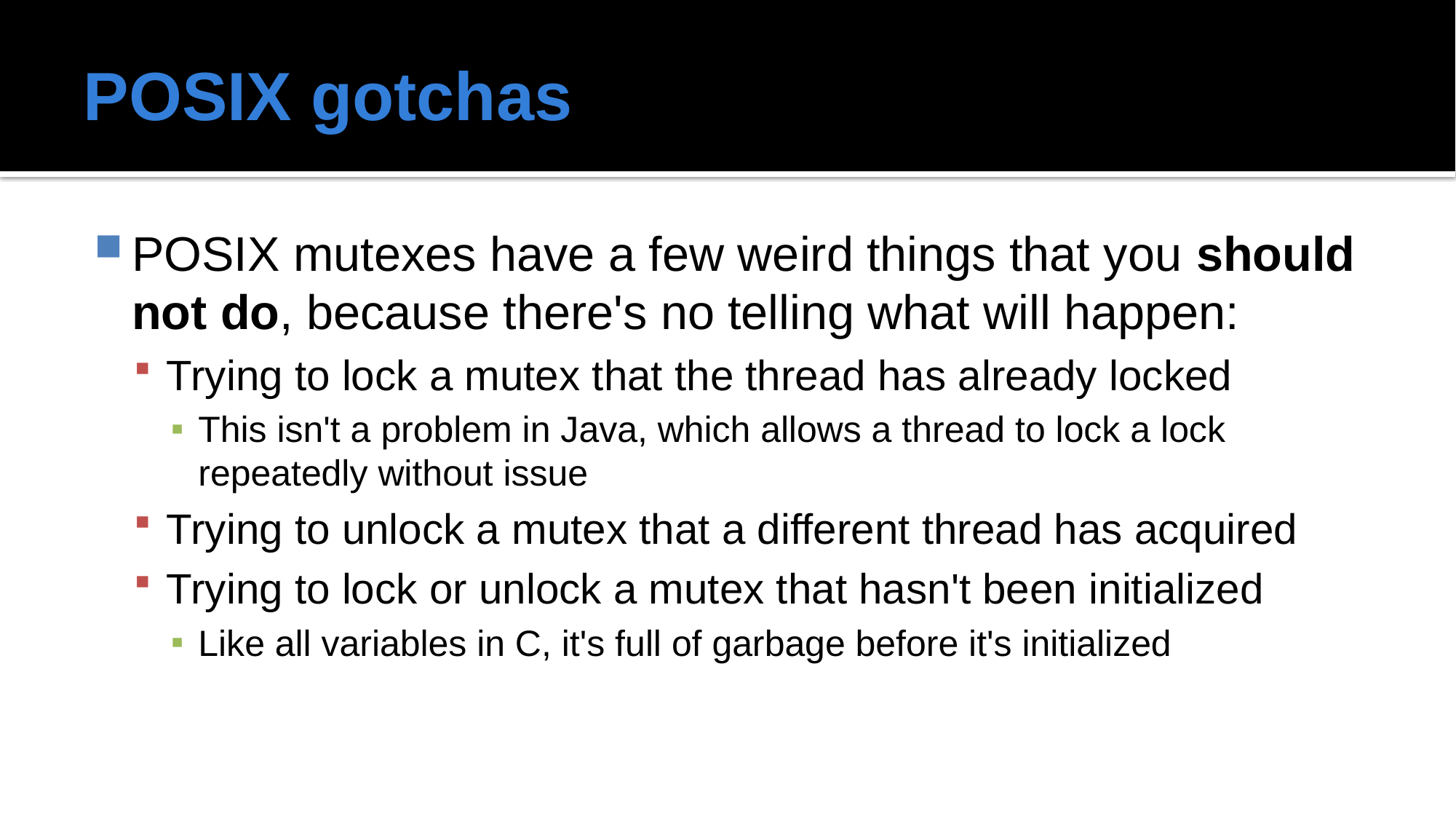

# POSIX gotchas
POSIX mutexes have a few weird things that you should not do, because there's no telling what will happen:
Trying to lock a mutex that the thread has already locked
This isn't a problem in Java, which allows a thread to lock a lock repeatedly without issue
Trying to unlock a mutex that a different thread has acquired
Trying to lock or unlock a mutex that hasn't been initialized
Like all variables in C, it's full of garbage before it's initialized